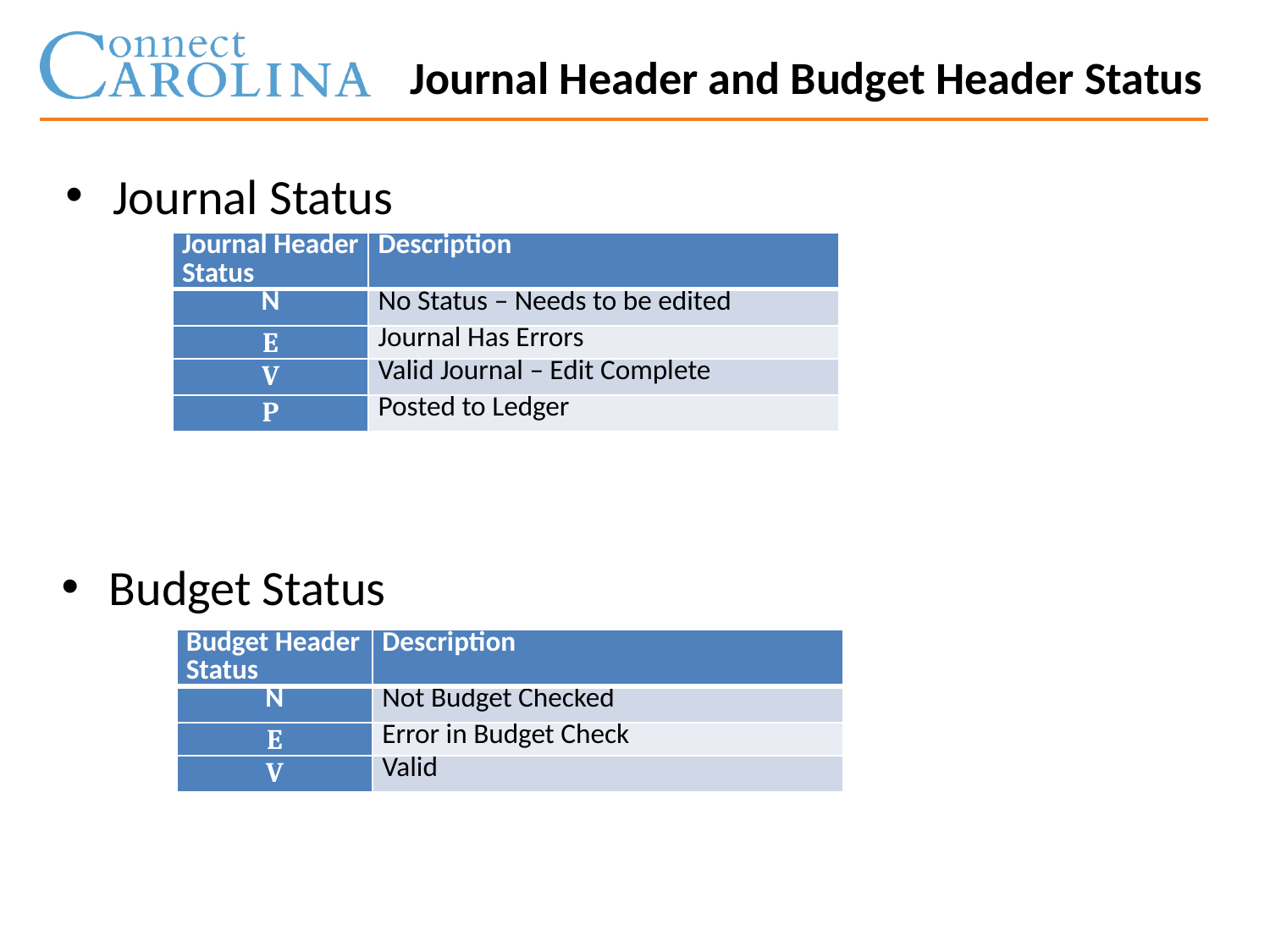

Journal Header and Budget Header Status

Journal Status

| Journal Header Status | Description |
| --- | --- |
| N | No Status – Needs to be edited |
| E | Journal Has Errors |
| V | Valid Journal – Edit Complete |
| P | Posted to Ledger |
Budget Status

| Budget Header Status | Description |
| --- | --- |
| N | Not Budget Checked |
| E | Error in Budget Check |
| V | Valid |